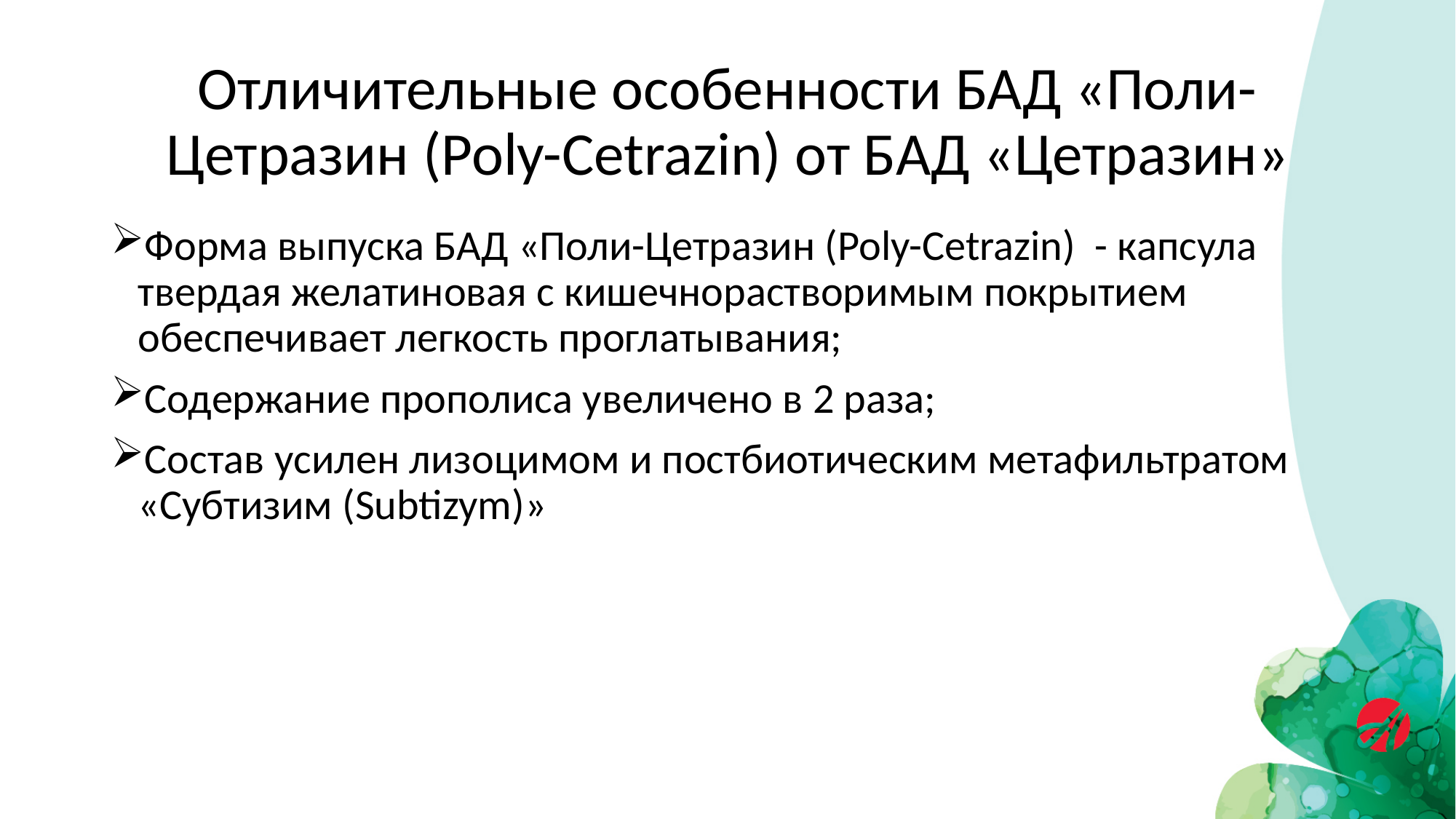

# Отличительные особенности БАД «Поли-Цетразин (Poly-Cetrazin) от БАД «Цетразин»
Форма выпуска БАД «Поли-Цетразин (Poly-Cetrazin)  - капсула твердая желатиновая с кишечнорастворимым покрытием обеспечивает легкость проглатывания;
Содержание прополиса увеличено в 2 раза;
Состав усилен лизоцимом и постбиотическим метафильтратом «Субтизим (Subtizym)»